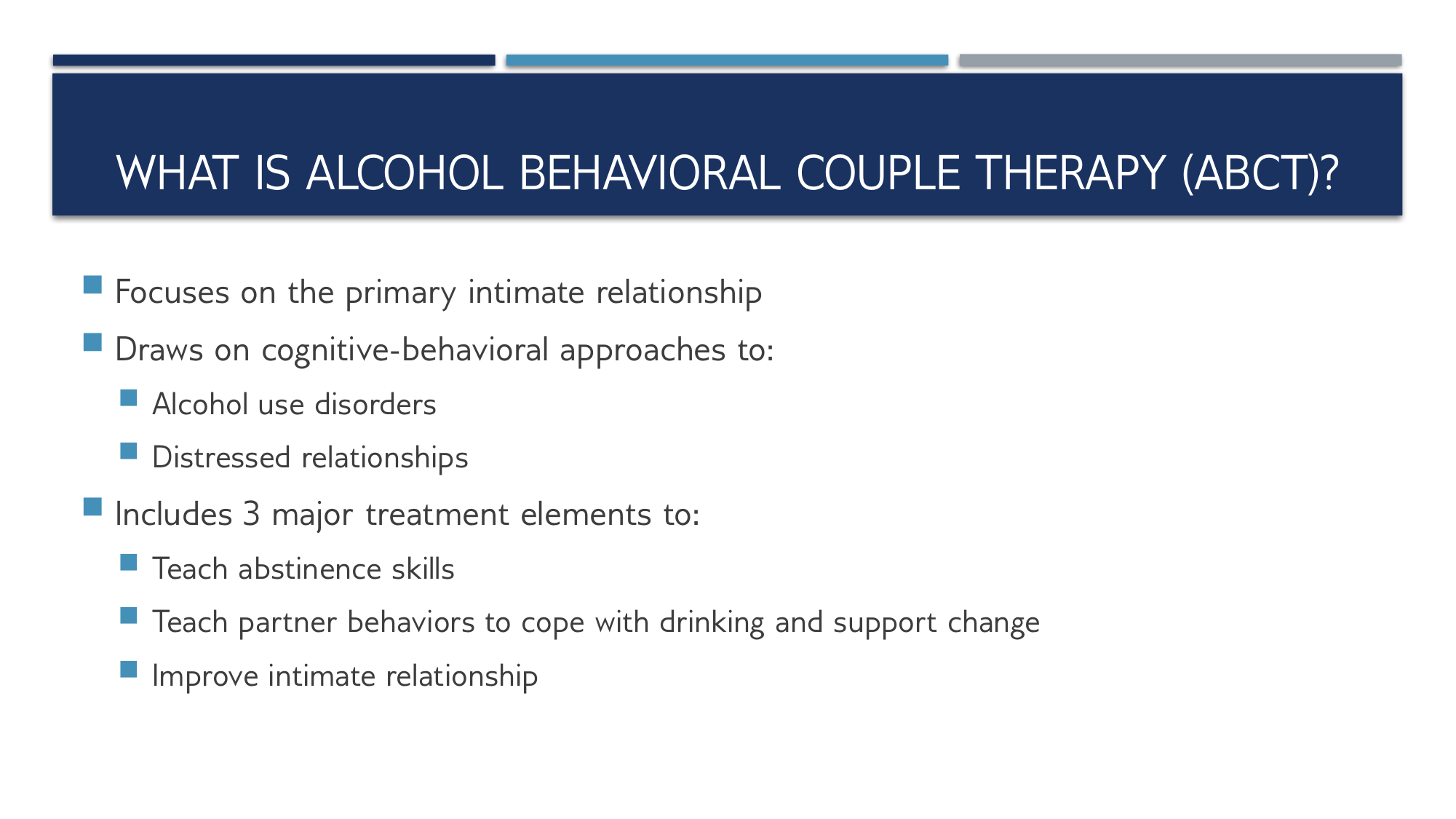

# What is Alcohol Behavioral Couple Therapy (ABCT)?
Focuses on the primary intimate relationship
Draws on cognitive-behavioral approaches to:
Alcohol use disorders
Distressed relationships
Includes 3 major treatment elements to:
Teach abstinence skills
Teach partner behaviors to cope with drinking and support change
Improve intimate relationship
David
Abrams
Nora Noel
Beth Epstein